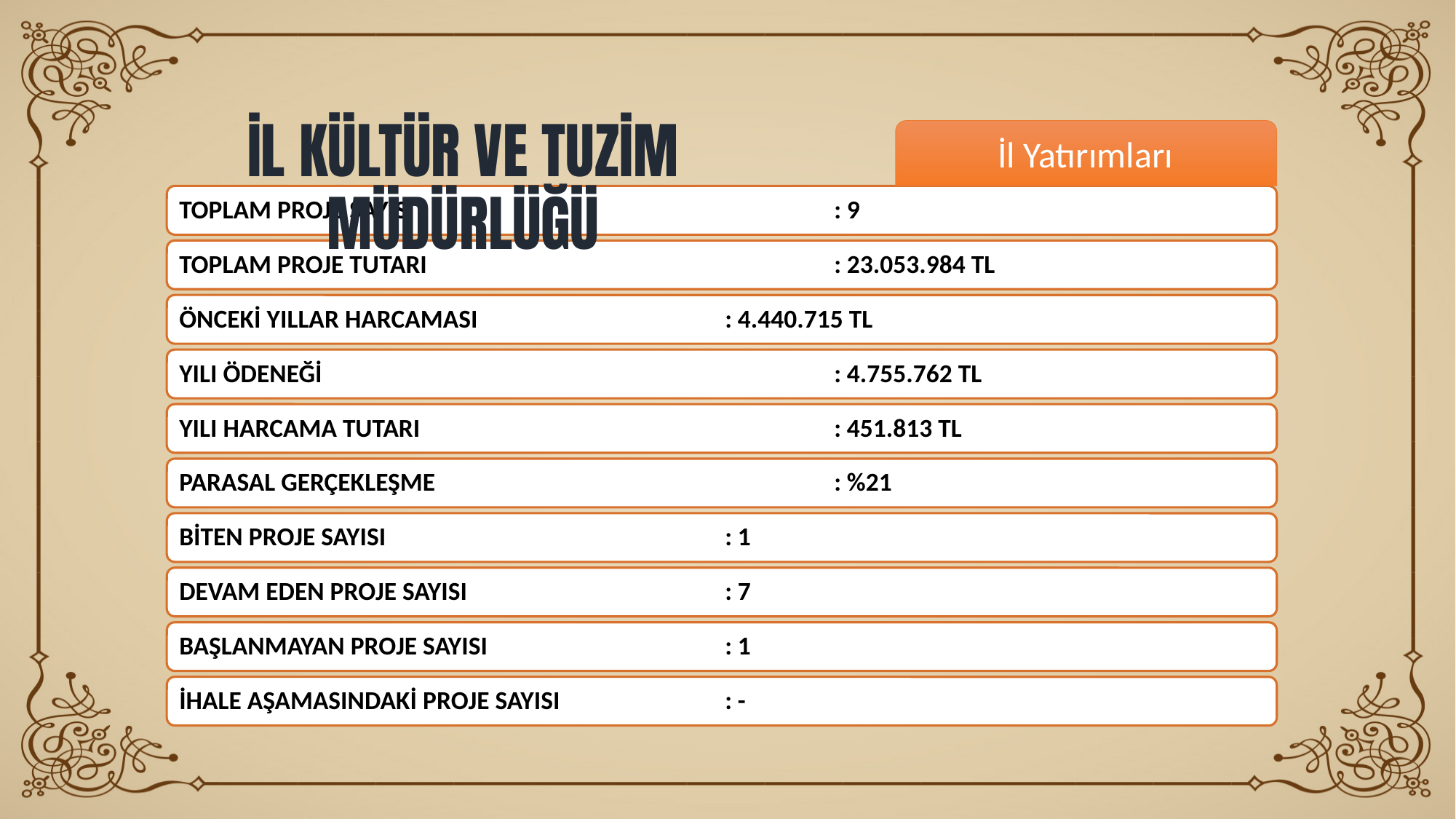

İL KÜLTÜR VE TUZİM MÜDÜRLÜĞÜ

İl Yatırımları
TOPLAM PROJE SAYISI				: 9
TOPLAM PROJE TUTARI				: 23.053.984 TL
ÖNCEKİ YILLAR HARCAMASI			: 4.440.715 TL
YILI ÖDENEĞİ					: 4.755.762 TL
YILI HARCAMA TUTARI				: 451.813 TL
PARASAL GERÇEKLEŞME				: %21
BİTEN PROJE SAYISI				: 1
DEVAM EDEN PROJE SAYISI			: 7
BAŞLANMAYAN PROJE SAYISI			: 1
İHALE AŞAMASINDAKİ PROJE SAYISI		: -